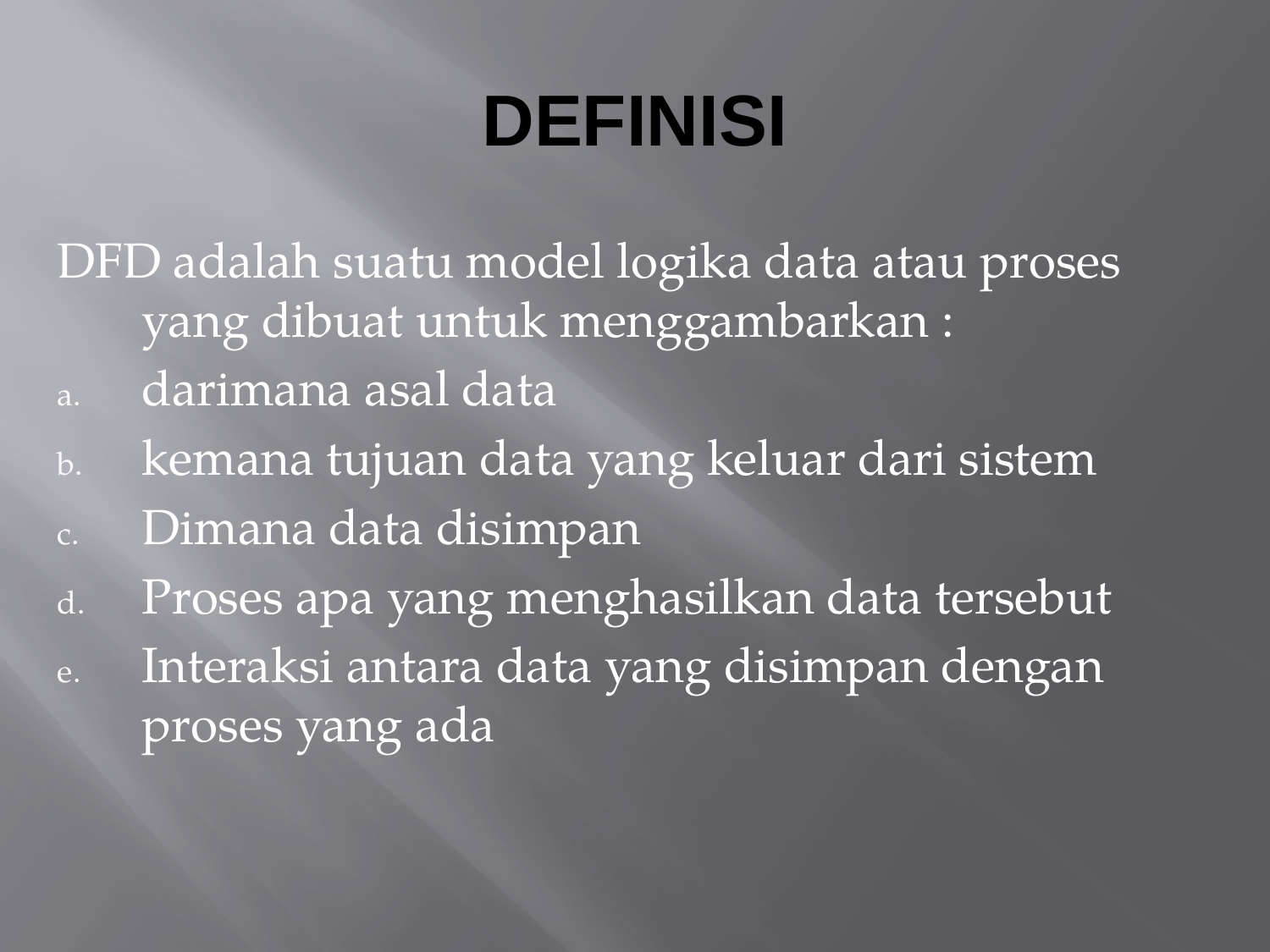

# DEFINISI
DFD adalah suatu model logika data atau proses yang dibuat untuk menggambarkan :
darimana asal data
kemana tujuan data yang keluar dari sistem
Dimana data disimpan
Proses apa yang menghasilkan data tersebut
Interaksi antara data yang disimpan dengan proses yang ada